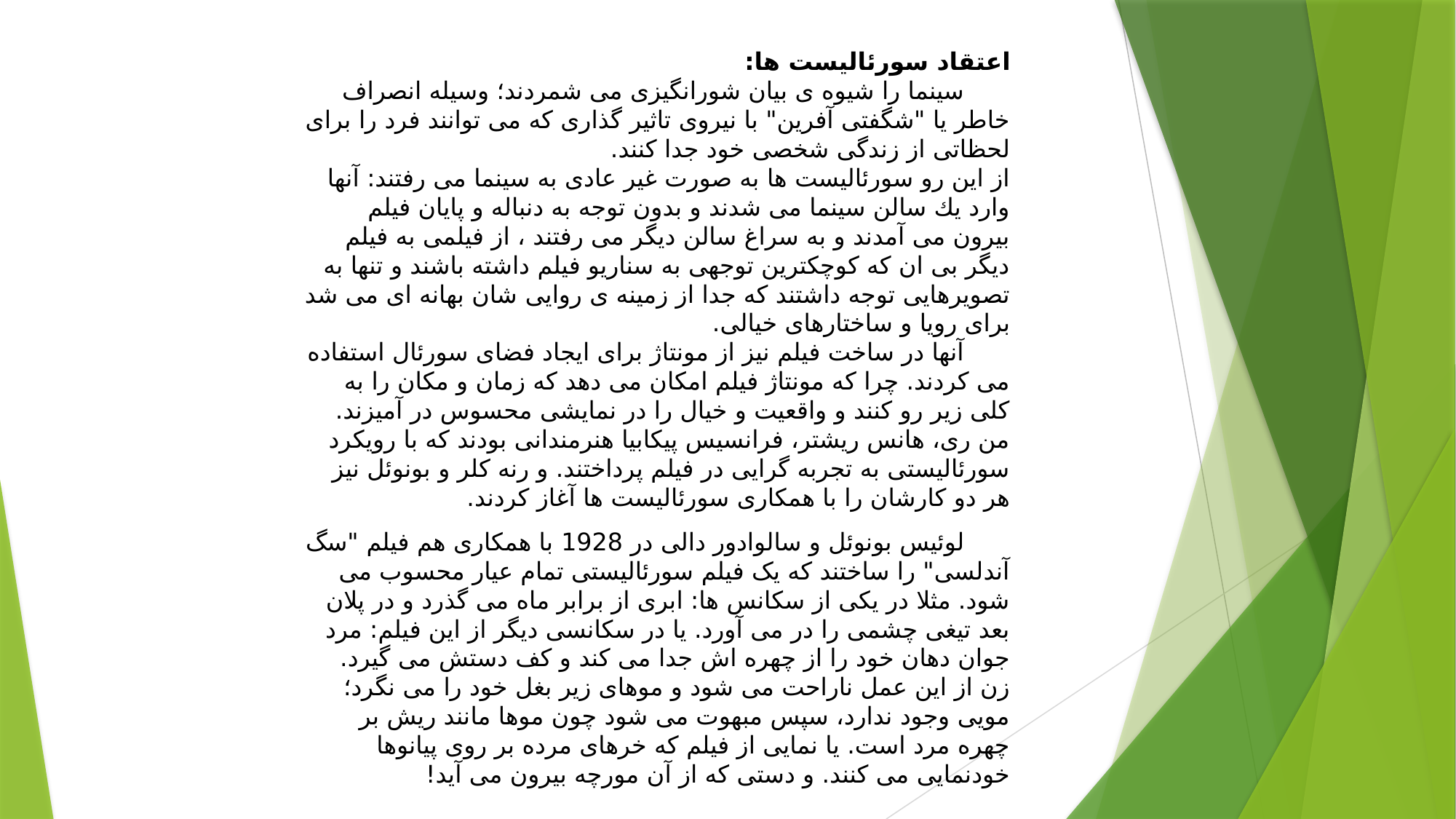

اعتقاد سورئالیست ها:
      سینما را شیوه ی بیان شورانگیزی می شمردند؛ وسیله انصراف خاطر یا "شگفتی آفرین" با نیروی تاثیر گذاری كه می توانند فرد را برای لحظاتی از زندگی شخصی خود جدا كنند.
از این رو سورئالیست ها به صورت غیر عادی به سینما می رفتند: آنها وارد یك سالن سینما می شدند و بدون توجه به دنباله و پایان فیلم بیرون می آمدند و به سراغ سالن دیگر می رفتند ، از فیلمی به فیلم دیگر بی ان كه كوچكترین توجهی به سناریو فیلم داشته باشند و تنها به تصویرهایی توجه داشتند كه جدا از زمینه ی روایی‌ شان بهانه ای می شد برای رویا و ساختارهای خیالی.
      آنها در ساخت فیلم نیز از مونتاژ برای ایجاد فضای سورئال استفاده می كردند. چرا که مونتاژ فیلم امكان می دهد كه زمان و مكان را به كلی زیر رو كنند و واقعیت و خیال را در نمایشی محسوس در آمیزند. من ری، هانس ریشتر، فرانسیس پیکابیا هنرمندانی بودند که با رویکرد سورئالیستی به تجربه گرایی در فیلم پرداختند. و رنه کلر و بونوئل نیز هر دو کارشان را با همکاری سورئالیست ها آغاز کردند.
      لوئیس بونوئل و سالوادور دالی در 1928 با همکاری هم فیلم "سگ آندلسی" را ساختند که یک فیلم سورئالیستی تمام عیار محسوب می شود. مثلا در یكی از سكانس ها: ابری از برابر ماه می گذرد و در پلان بعد تیغی چشمی را در می آورد. یا در سكانسی دیگر از این فیلم: مرد جوان دهان خود را از چهره اش جدا می كند و کف دستش می گیرد. زن از این عمل ناراحت می شود و موهای زیر بغل خود را می نگرد؛ مویی وجود ندارد، سپس مبهوت می شود چون موها مانند ریش بر چهره مرد است. یا نمایی از فیلم که خرهای مرده بر روی پیانوها خودنمایی می کنند. و دستی که از آن مورچه بیرون می آید!